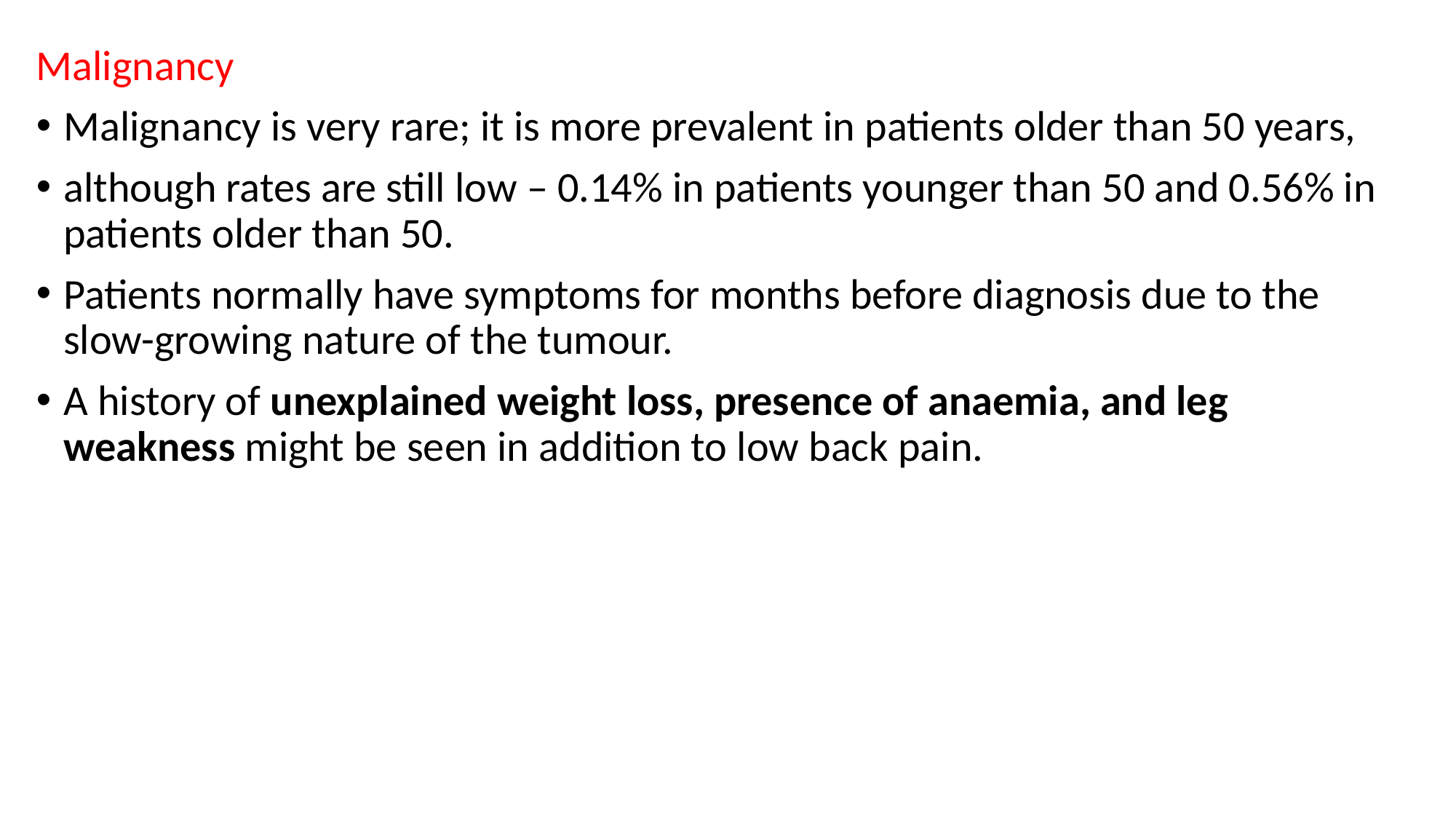

Malignancy
Malignancy is very rare; it is more prevalent in patients older than 50 years,
although rates are still low – 0.14% in patients younger than 50 and 0.56% in patients older than 50.
Patients normally have symptoms for months before diagnosis due to the slow-growing nature of the tumour.
A history of unexplained weight loss, presence of anaemia, and leg weakness might be seen in addition to low back pain.